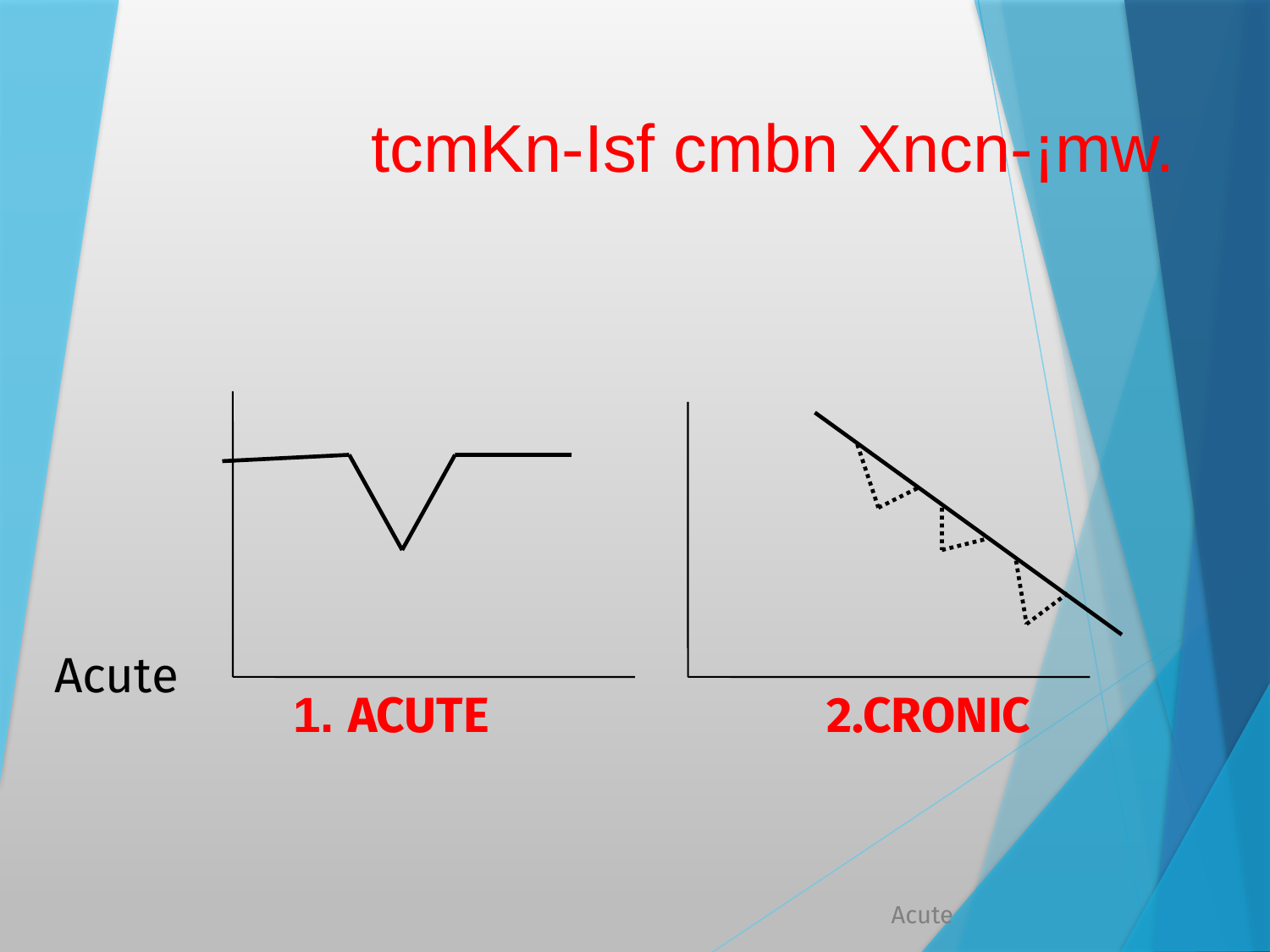

# tcmKn-Isf c­mbn Xncn-¡mw.

Acute

Acute

1. ACUTE                             2.CRONIC